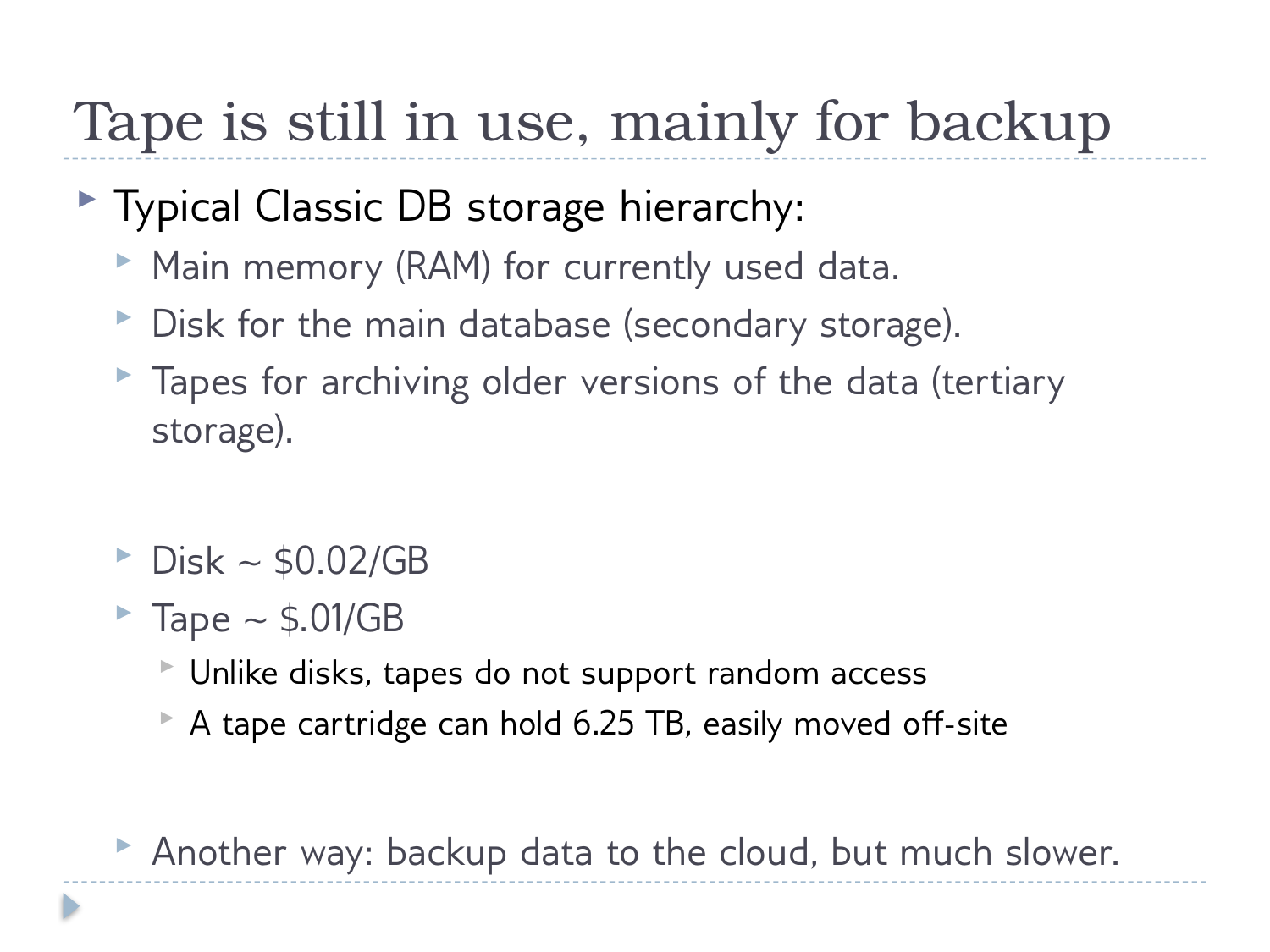

# Tape is still in use, mainly for backup
Typical Classic DB storage hierarchy:
Main memory (RAM) for currently used data.
Disk for the main database (secondary storage).
Tapes for archiving older versions of the data (tertiary storage).

Disk ~ $0.02/GB
Tape ~ $.01/GB
Unlike disks, tapes do not support random access
A tape cartridge can hold 6.25 TB, easily moved off-site

Another way: backup data to the cloud, but much slower.